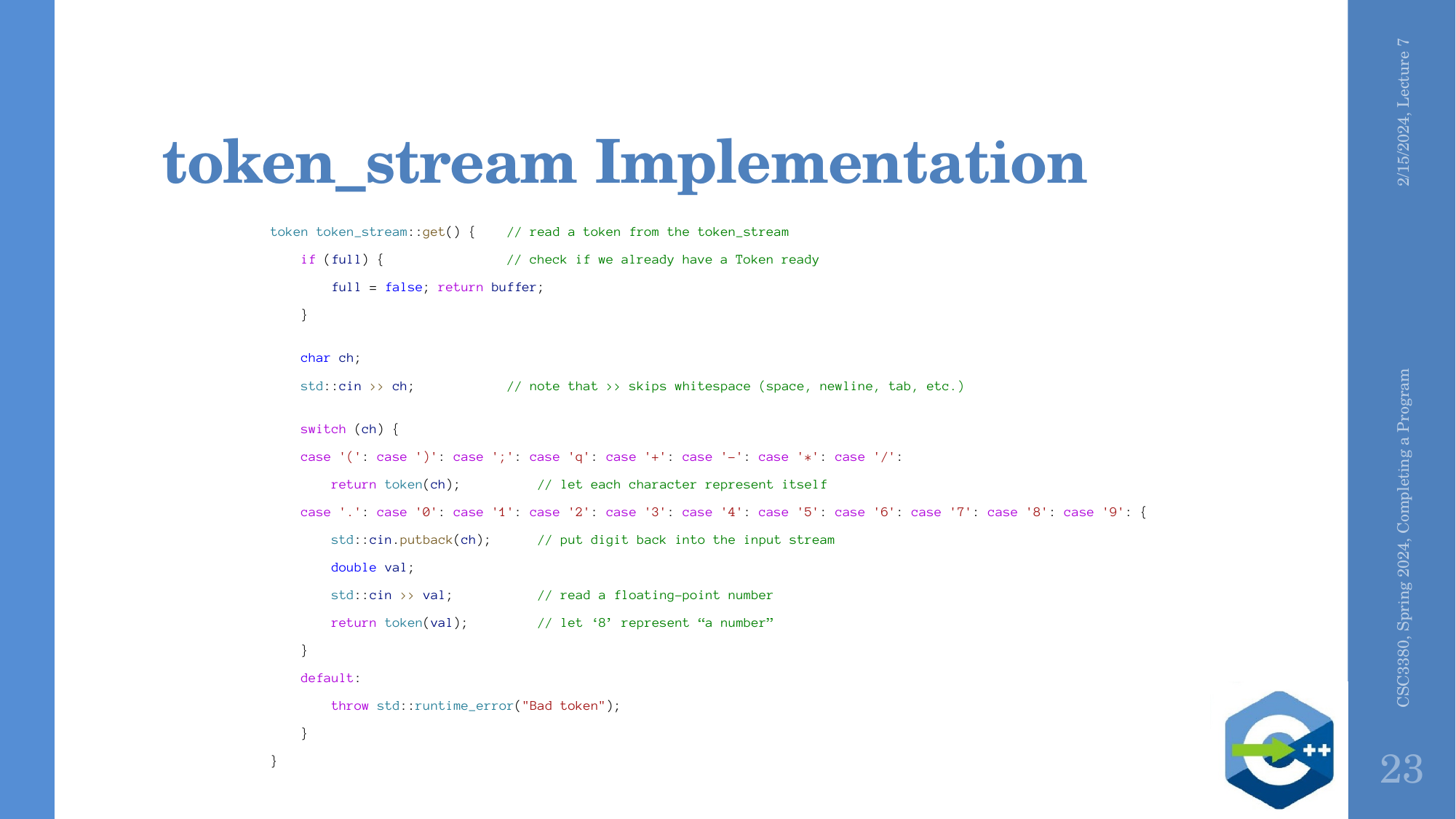

# token_stream Implementation
2/15/2024, Lecture 7
token token_stream::get() {    // read a token from the token_stream
    if (full) {                // check if we already have a Token ready
        full = false; return buffer;
    }
    char ch;
    std::cin >> ch;            // note that >> skips whitespace (space, newline, tab, etc.)
    switch (ch) {
    case '(': case ')': case ';': case 'q': case '+': case '-': case '*': case '/':
        return token(ch);          // let each character represent itself
    case '.': case '0': case '1': case '2': case '3': case '4': case '5': case '6': case '7': case '8': case '9': {
        std::cin.putback(ch);      // put digit back into the input stream
        double val;
        std::cin >> val;           // read a floating-point number
        return token(val);         // let ‘8’ represent “a number”
    }
    default:
        throw std::runtime_error("Bad token");
    }
}
CSC3380, Spring 2024, Completing a Program
23